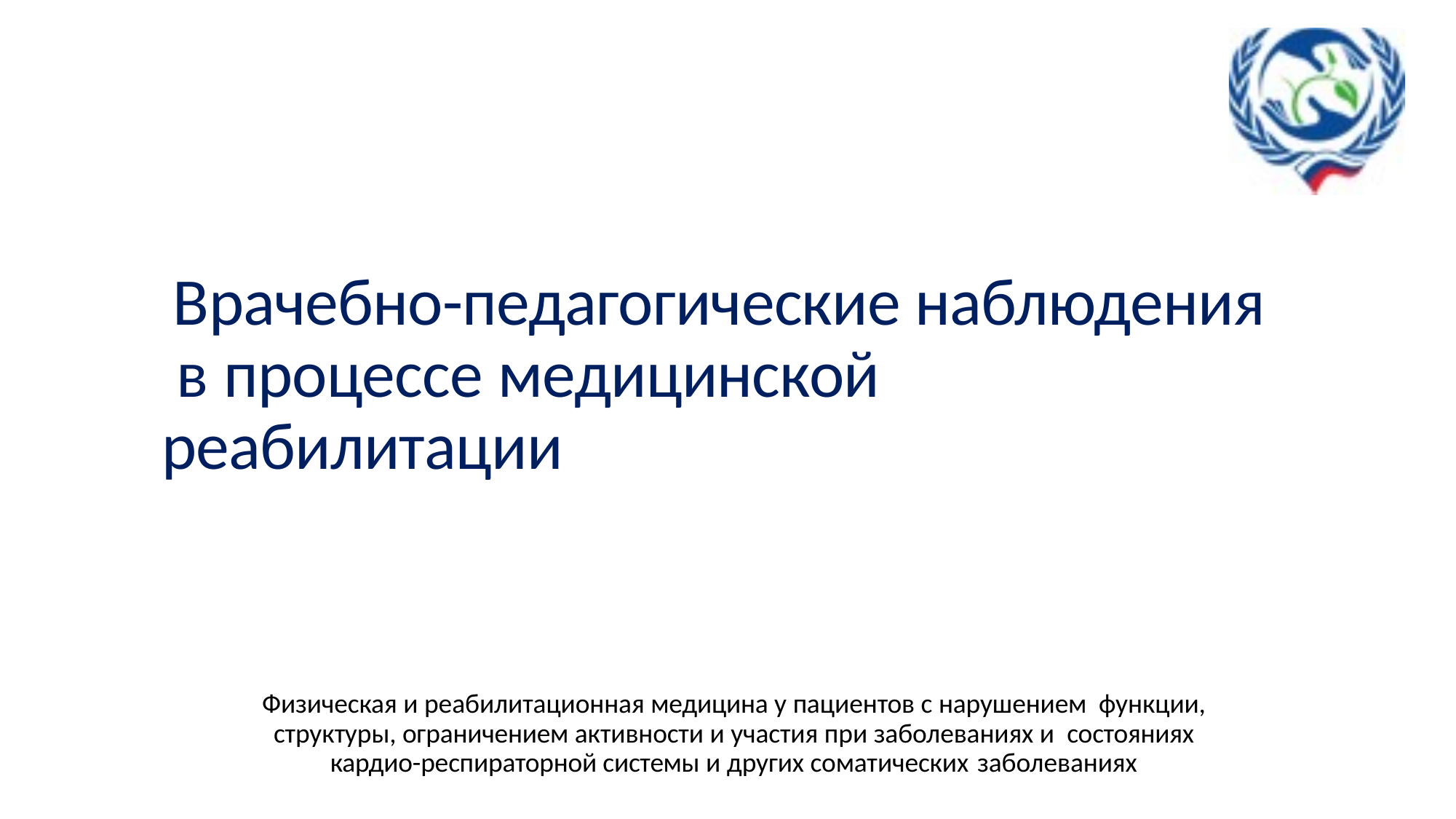

# Врачебно-педагогические наблюдения  в процессе медицинской реабилитации
Физическая и реабилитационная медицина у пациентов с нарушением  функции, структуры, ограничением активности и участия при заболеваниях и  состояниях кардио-респираторной системы и других соматических заболеваниях